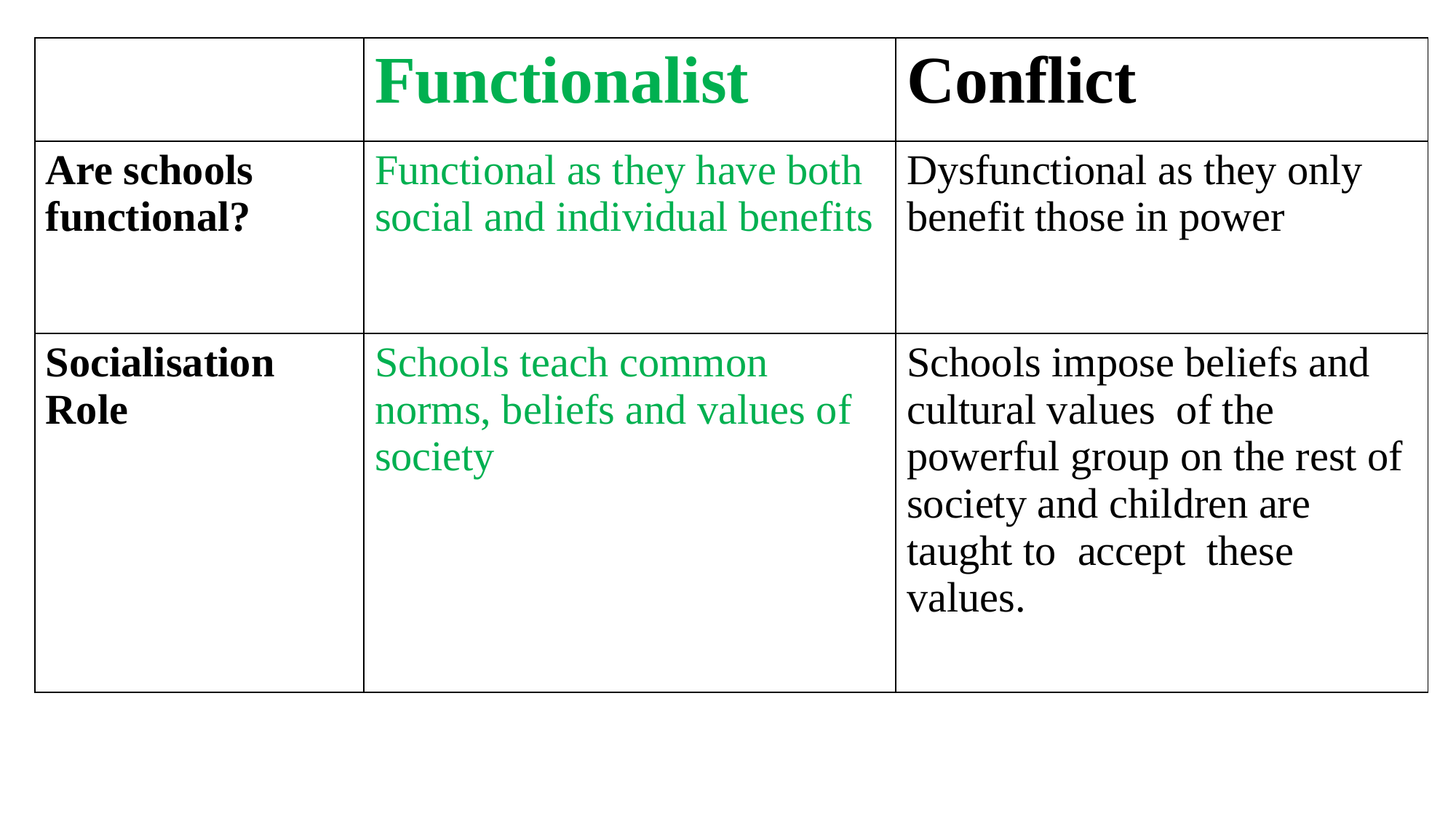

|  | Functionalist | Conflict |
| --- | --- | --- |
| Are schools functional? | Functional as they have both social and individual benefits | Dysfunctional as they only benefit those in power |
| Socialisation Role | Schools teach common norms, beliefs and values of society | Schools impose beliefs and cultural values of the powerful group on the rest of society and children are taught to accept these values. |